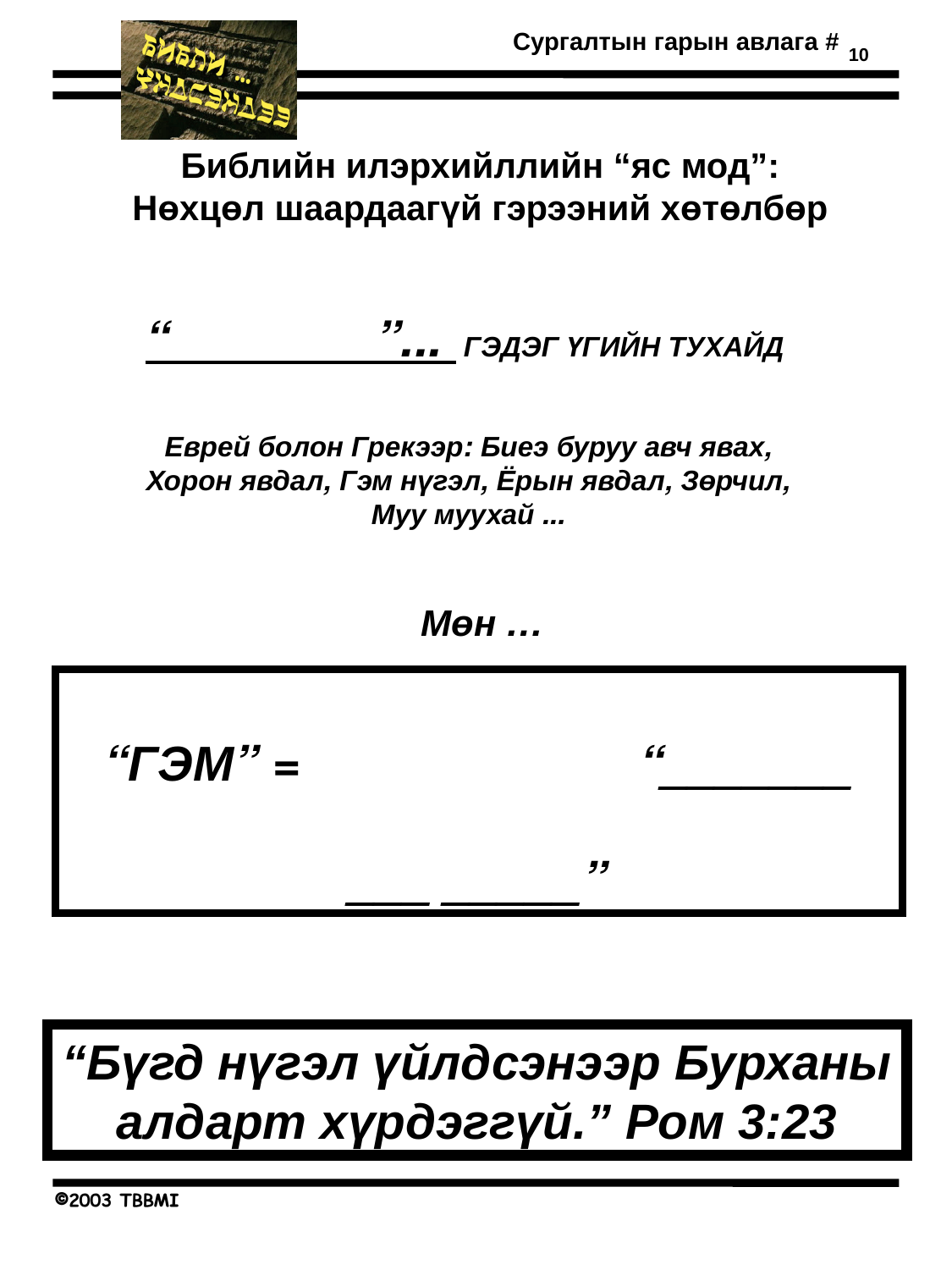

10
Библийн илэрхийллийн “яс мод”:
Нөхцөл шаардаагүй гэрээний хөтөлбөр
“               ”...  ГЭДЭГ ҮГИЙН ТУХАЙД

Еврей болон Грекээр: Биеэ буруу авч явах, Хорон явдал, Гэм нүгэл, Ёрын явдал, Зөрчил, Муу муухай ...
Мөн …
“ГЭМ” =                         “_______ ___ _____”
“Бүгд нүгэл үйлдсэнээр Бурханы алдарт хүрдэггүй.” Ром 3:23